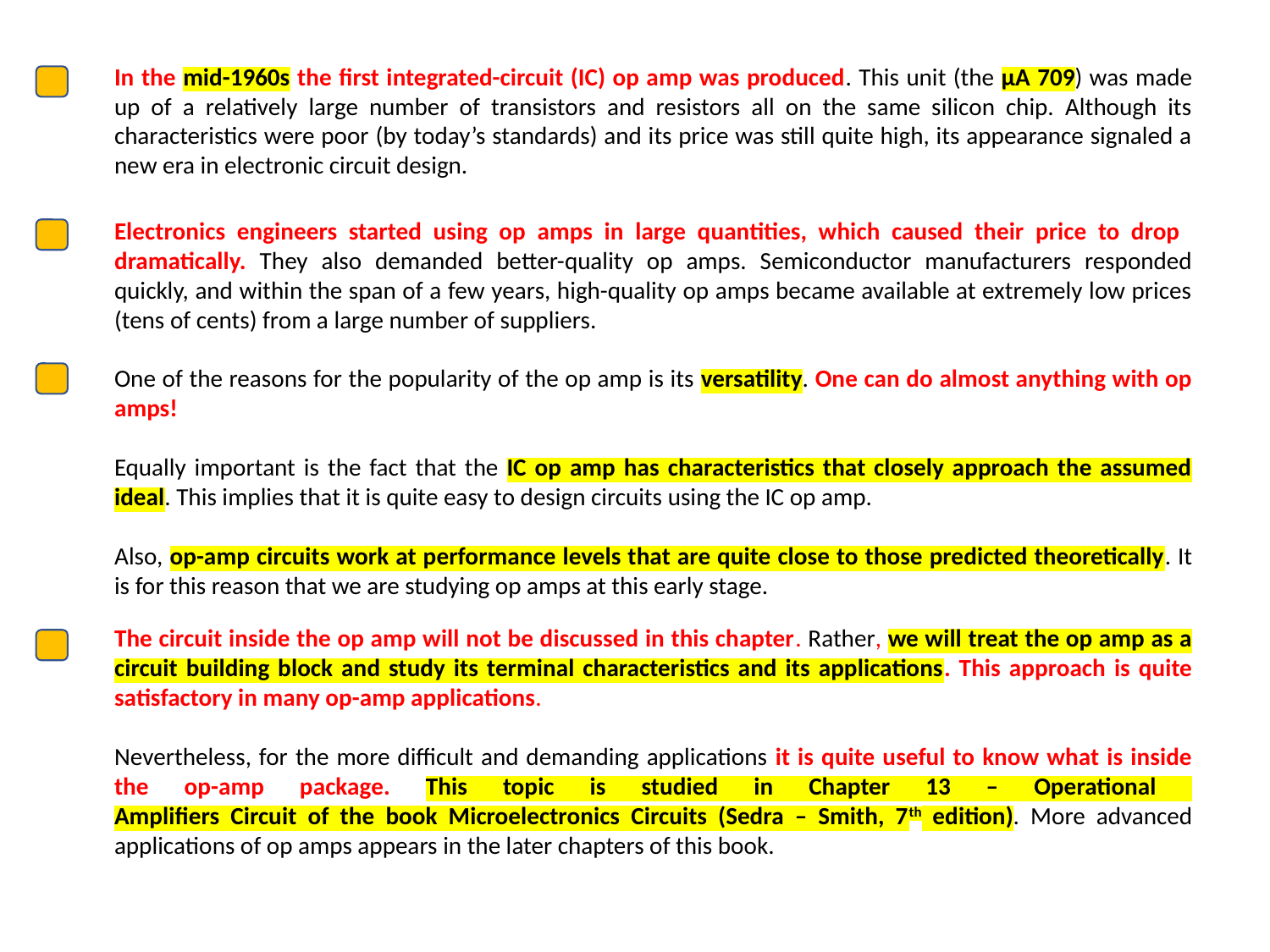

In the mid-1960s the first integrated-circuit (IC) op amp was produced. This unit (the μA 709) was made up of a relatively large number of transistors and resistors all on the same silicon chip. Although its characteristics were poor (by today’s standards) and its price was still quite high, its appearance signaled a new era in electronic circuit design.

Electronics engineers started using op amps in large quantities, which caused their price to drop  dramatically. They also demanded better-quality op amps. Semiconductor manufacturers responded quickly, and within the span of a few years, high-quality op amps became available at extremely low prices (tens of cents) from a large number of suppliers.

One of the reasons for the popularity of the op amp is its versatility. One can do almost anything with op amps!

Equally important is the fact that the IC op amp has characteristics that closely approach the assumed ideal. This implies that it is quite easy to design circuits using the IC op amp.

Also, op-amp circuits work at performance levels that are quite close to those predicted theoretically. It is for this reason that we are studying op amps at this early stage.

The circuit inside the op amp will not be discussed in this chapter. Rather, we will treat the op amp as a circuit building block and study its terminal characteristics and its applications. This approach is quite satisfactory in many op-amp applications.

Nevertheless, for the more difficult and demanding applications it is quite useful to know what is inside the op-amp package. This topic is studied in Chapter 13 – Operational
Amplifiers Circuit of the book Microelectronics Circuits (Sedra – Smith, 7th edition). More advanced applications of op amps appears in the later chapters of this book.